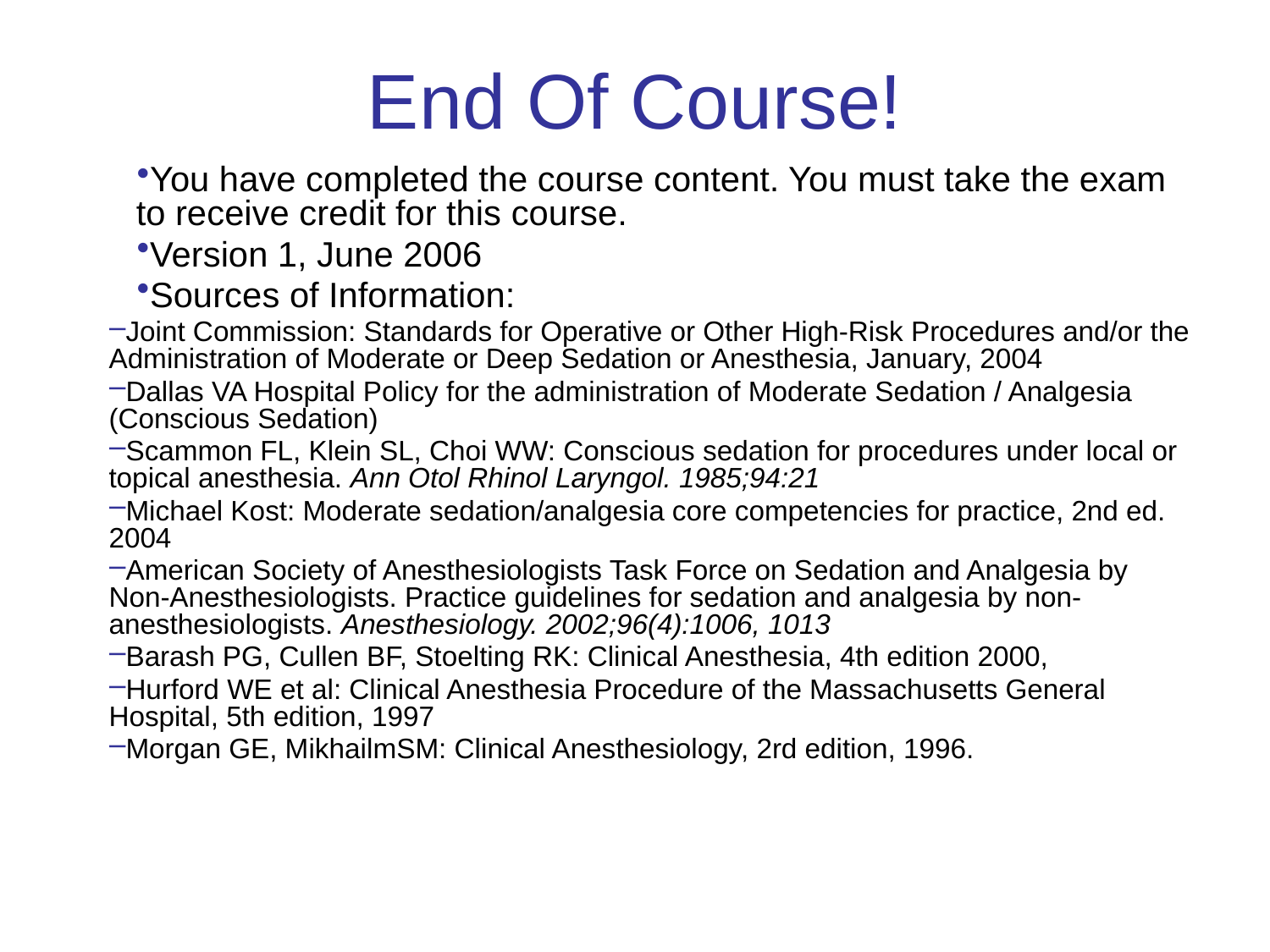

# End Of Course!
You have completed the course content. You must take the exam to receive credit for this course.
Version 1, June 2006
Sources of Information:
Joint Commission: Standards for Operative or Other High-Risk Procedures and/or the Administration of Moderate or Deep Sedation or Anesthesia, January, 2004
Dallas VA Hospital Policy for the administration of Moderate Sedation / Analgesia (Conscious Sedation)
Scammon FL, Klein SL, Choi WW: Conscious sedation for procedures under local or topical anesthesia. Ann Otol Rhinol Laryngol. 1985;94:21
Michael Kost: Moderate sedation/analgesia core competencies for practice, 2nd ed. 2004
American Society of Anesthesiologists Task Force on Sedation and Analgesia by Non-Anesthesiologists. Practice guidelines for sedation and analgesia by non-anesthesiologists. Anesthesiology. 2002;96(4):1006, 1013
Barash PG, Cullen BF, Stoelting RK: Clinical Anesthesia, 4th edition 2000,
Hurford WE et al: Clinical Anesthesia Procedure of the Massachusetts General Hospital, 5th edition, 1997
Morgan GE, MikhailmSM: Clinical Anesthesiology, 2rd edition, 1996.